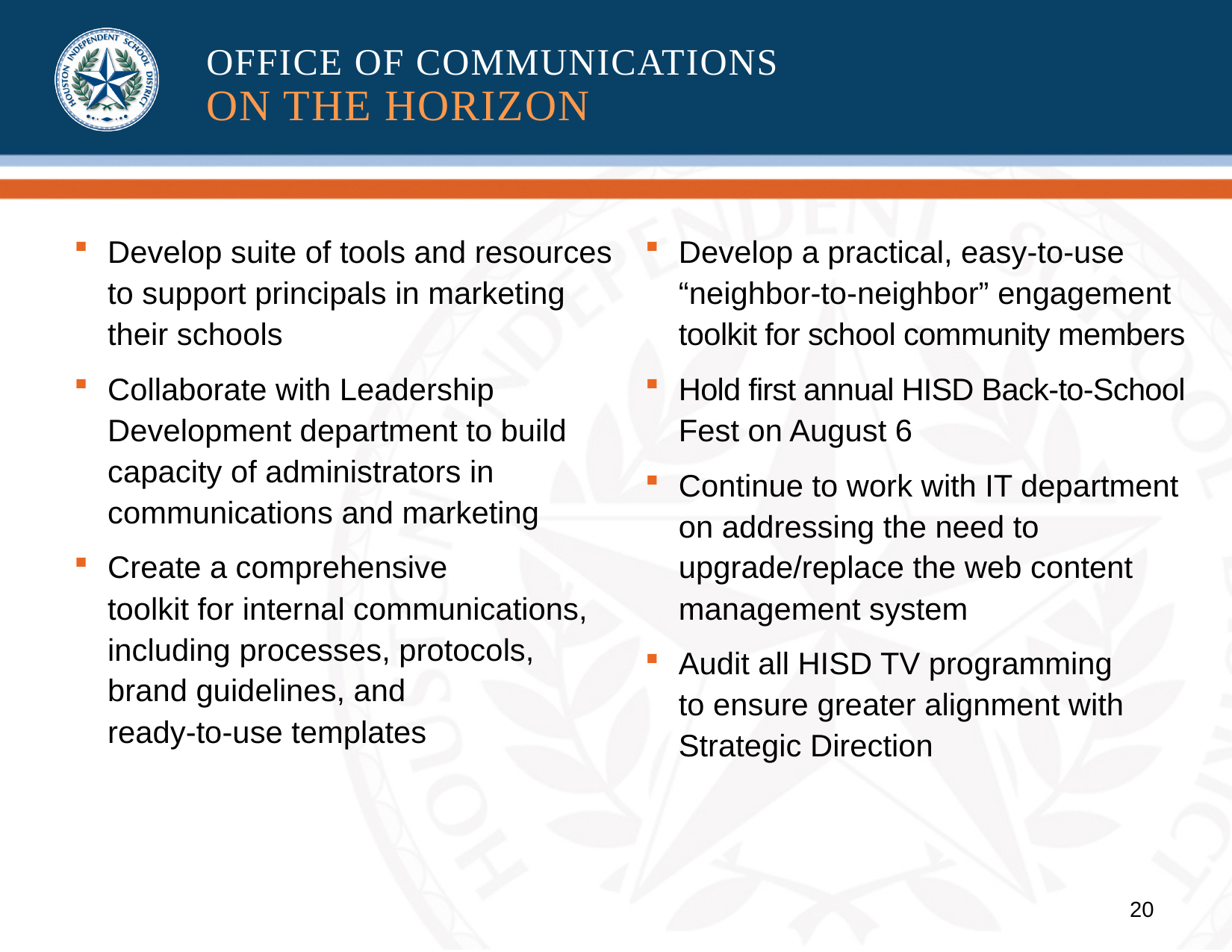

OFFICE OF COMMUNICATIONS
ON THE HORIZON
Develop suite of tools and resources to support principals in marketing their schools
Collaborate with Leadership Development department to build capacity of administrators in communications and marketing
Create a comprehensive
toolkit for internal communications, including processes, protocols,
brand guidelines, and
ready-to-use templates
Develop a practical, easy-to-use “neighbor-to-neighbor” engagement toolkit for school community members
Hold first annual HISD Back-to-School Fest on August 6
Continue to work with IT department on addressing the need to upgrade/replace the web content management system
Audit all HISD TV programming
to ensure greater alignment with
Strategic Direction